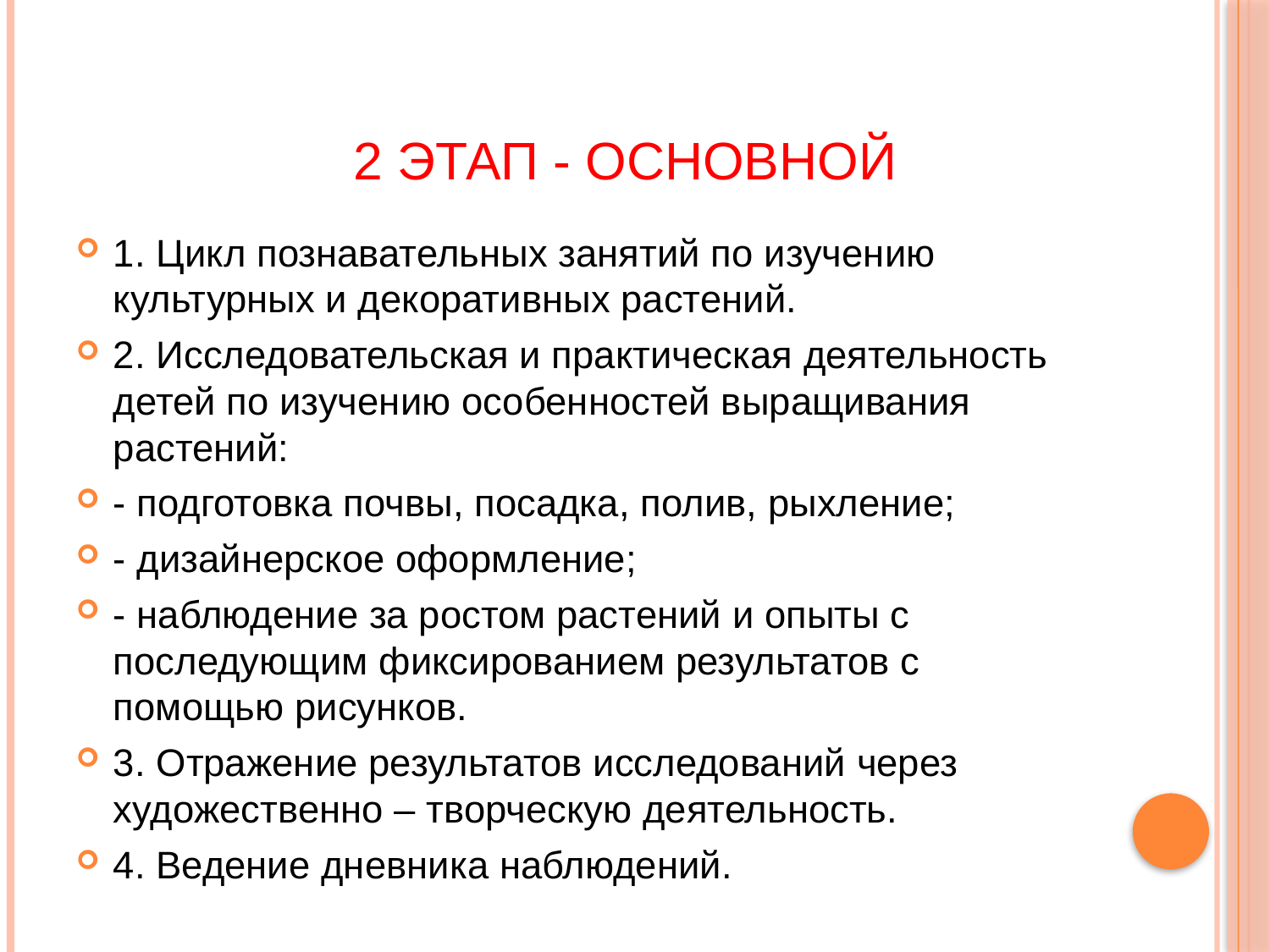

# 2 этап - основной
1. Цикл познавательных занятий по изучению          культурных и декоративных растений.
2. Исследовательская и практическая деятельность детей по изучению особенностей выращивания растений:
- подготовка почвы, посадка, полив, рыхление;
- дизайнерское оформление;
- наблюдение за ростом растений и опыты с последующим фиксированием результатов с помощью рисунков.
3. Отражение результатов исследований через художественно – творческую деятельность.
4. Ведение дневника наблюдений.